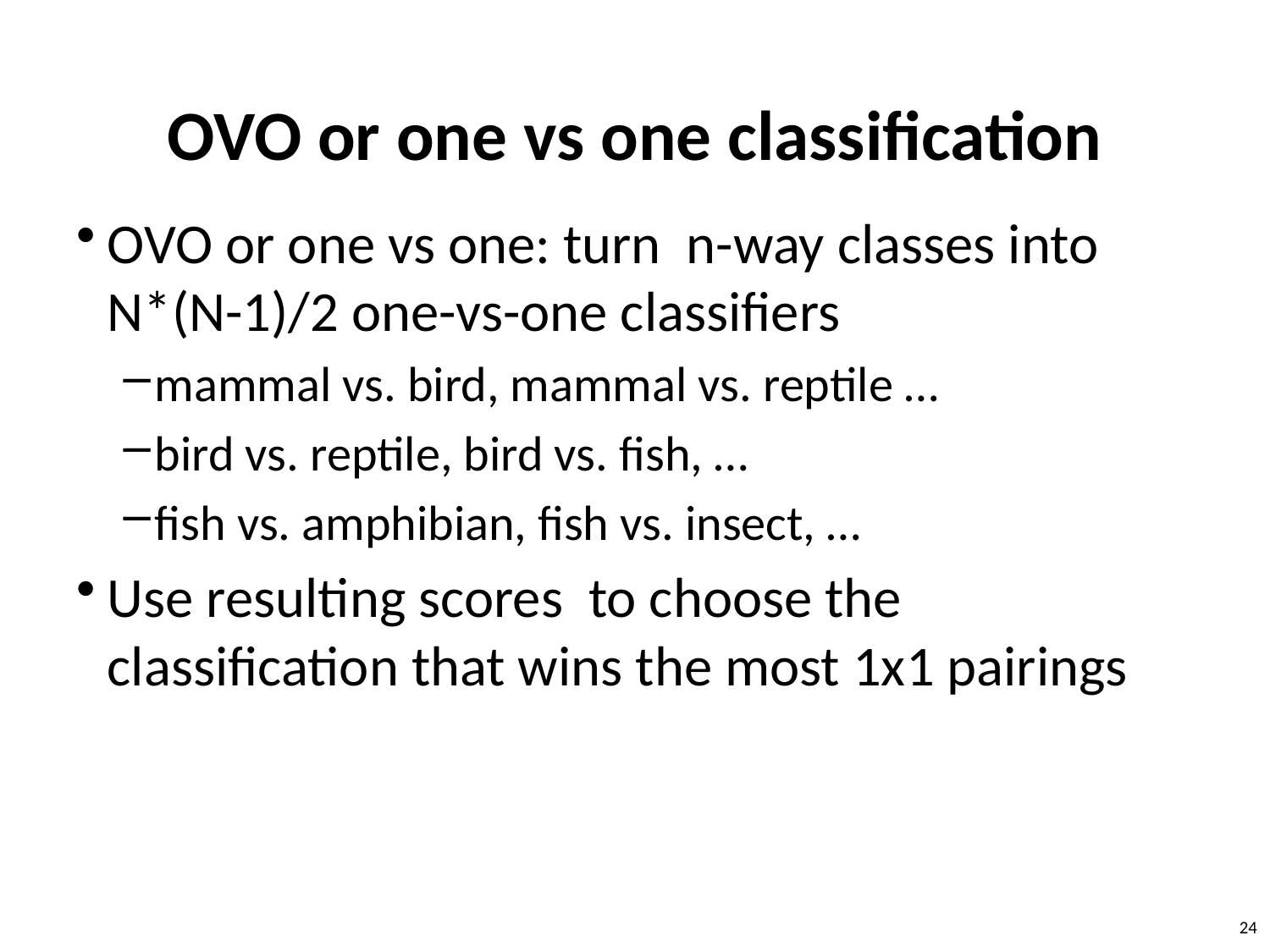

# OVO or one vs one classification
OVO or one vs one: turn  n-way classes into N*(N-1)/2 one-vs-one classifiers
mammal vs. bird, mammal vs. reptile …
bird vs. reptile, bird vs. fish, …
fish vs. amphibian, fish vs. insect, …
Use resulting scores  to choose the classification that wins the most 1x1 pairings

24